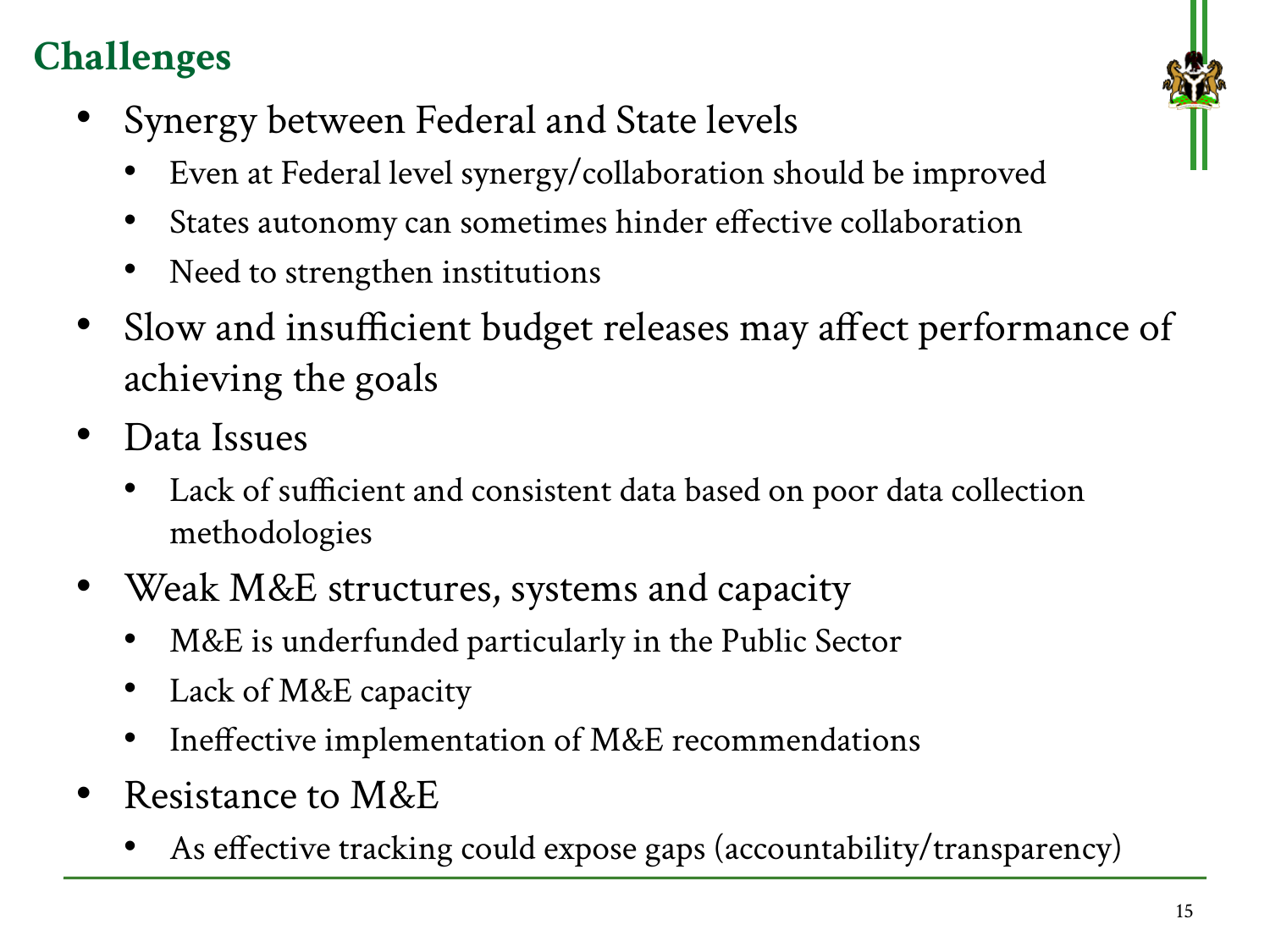

# Challenges
Synergy between Federal and State levels
Even at Federal level synergy/collaboration should be improved
States autonomy can sometimes hinder effective collaboration
Need to strengthen institutions
Slow and insufficient budget releases may affect performance of achieving the goals
Data Issues
Lack of sufficient and consistent data based on poor data collection methodologies
Weak M&E structures, systems and capacity
M&E is underfunded particularly in the Public Sector
Lack of M&E capacity
Ineffective implementation of M&E recommendations
Resistance to M&E
As effective tracking could expose gaps (accountability/transparency)

15